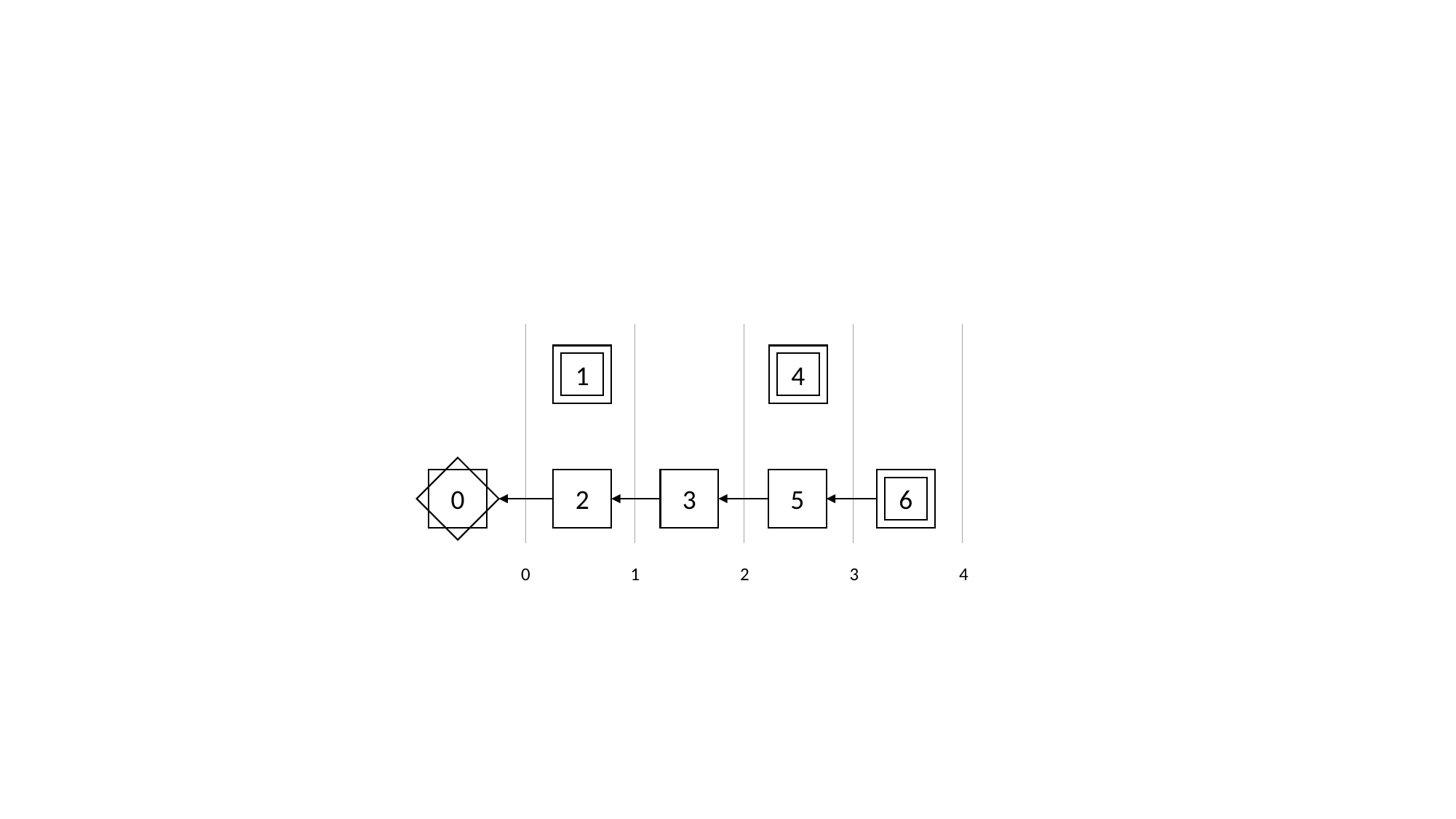

|  |  |  |  |
| --- | --- | --- | --- |
|  |  |  |  |
1

4

5
6

3

0
2
3
4
0
1
2